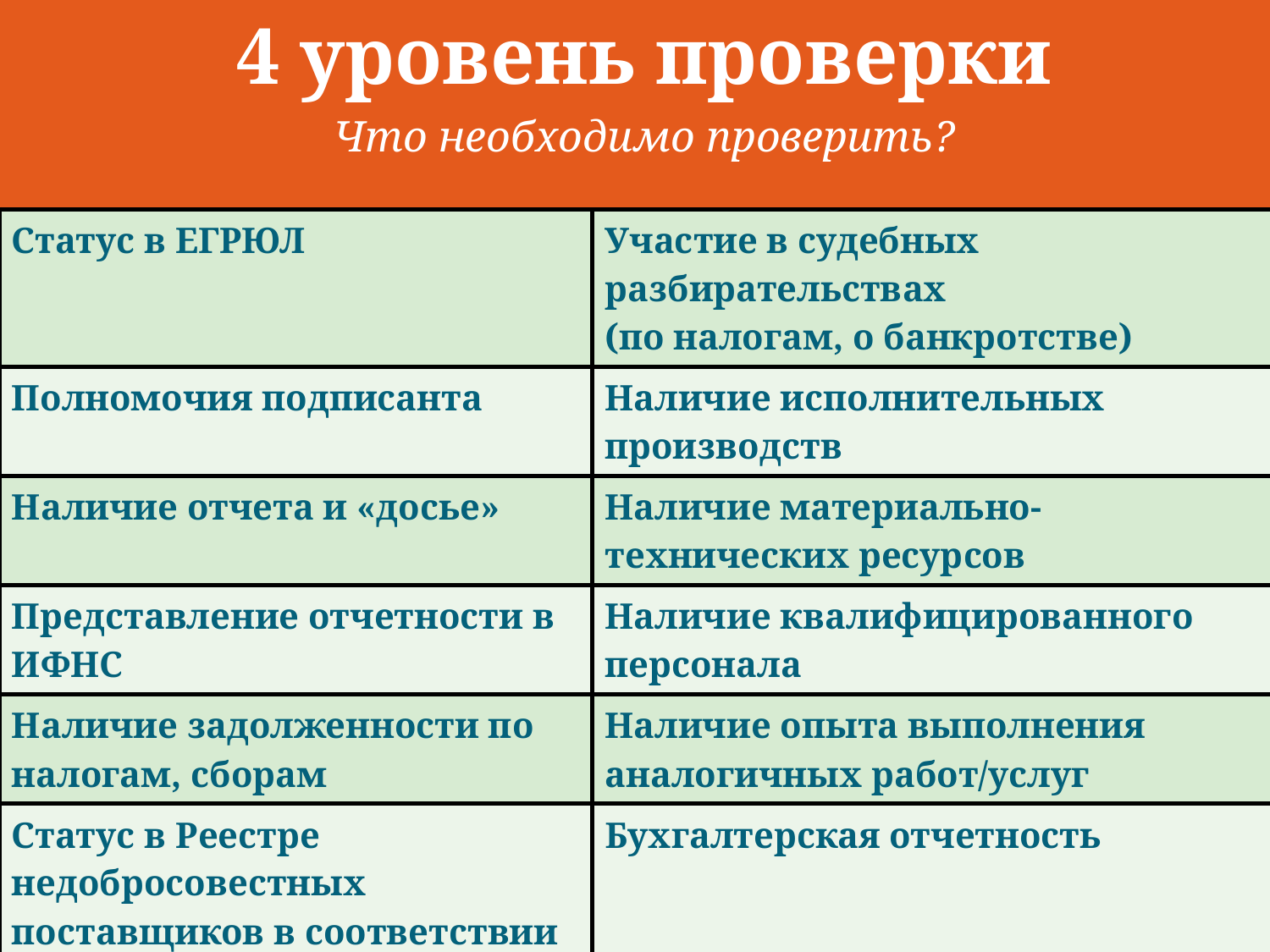

| 4 уровень проверки Что необходимо проверить? |  |
| --- | --- |
| Статус в ЕГРЮЛ | Участие в судебных разбирательствах (по налогам, о банкротстве) |
| Полномочия подписанта | Наличие исполнительных производств |
| Наличие отчета и «досье» | Наличие материально-технических ресурсов |
| Представление отчетности в ИФНС | Наличие квалифицированного персонала |
| Наличие задолженности по налогам, сборам | Наличие опыта выполнения аналогичных работ/услуг |
| Статус в Реестре недобросовестных поставщиков в соответствии с 223-ФЗ и 44-ФЗ | Бухгалтерская отчетность |
| Наличие информации о контрагенте в сети Интернет | \* Сведения о крупной сделке \* лицензия/специальное разрешение/членство в СРО (при необходимости) |
14